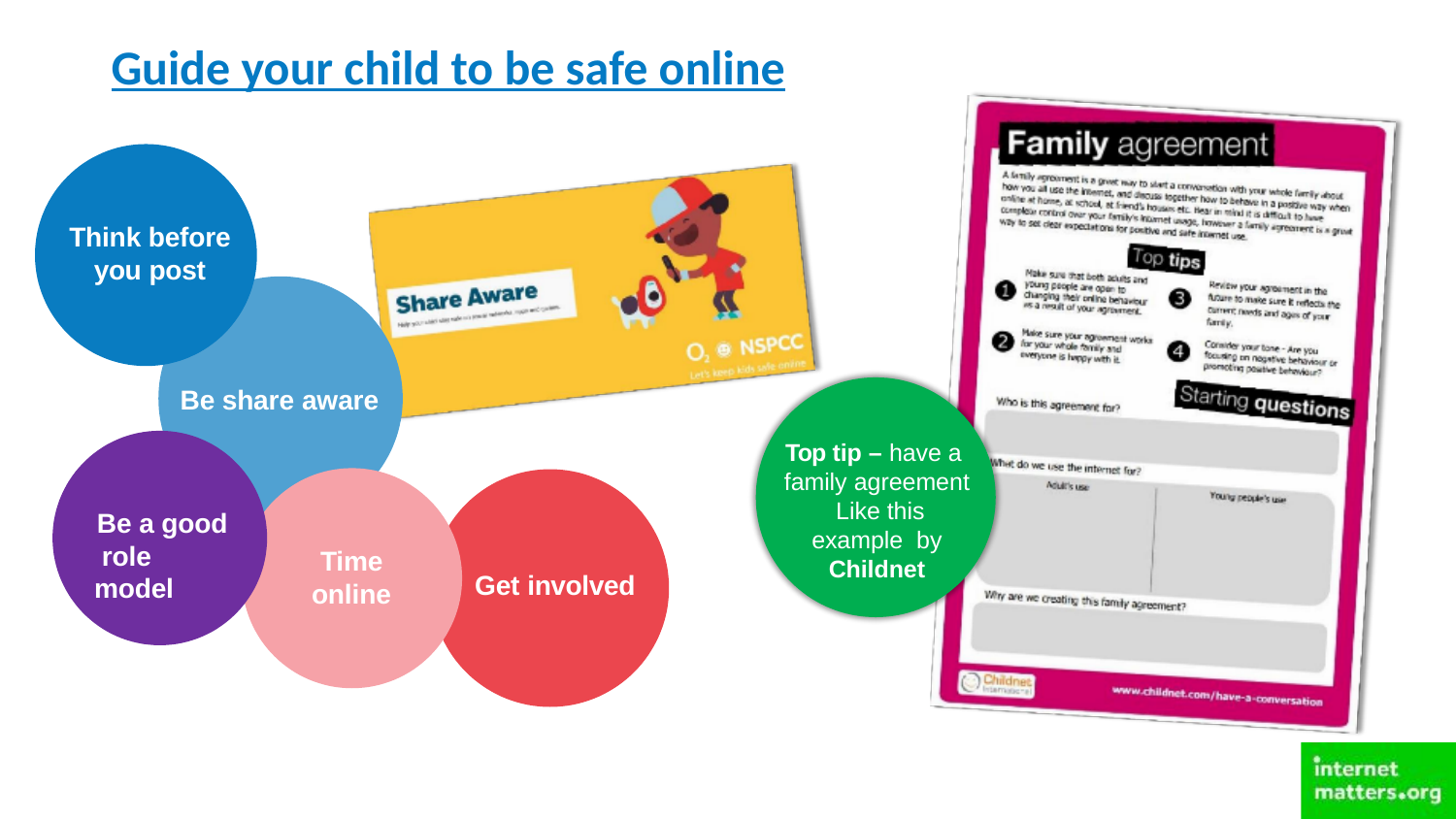

# Guide your child to be safe online

Think before
you post

Be share aware

Top tip – have a  family agreement  Like this example  by Childnet

Be a good  role model
Time  online
Get involved